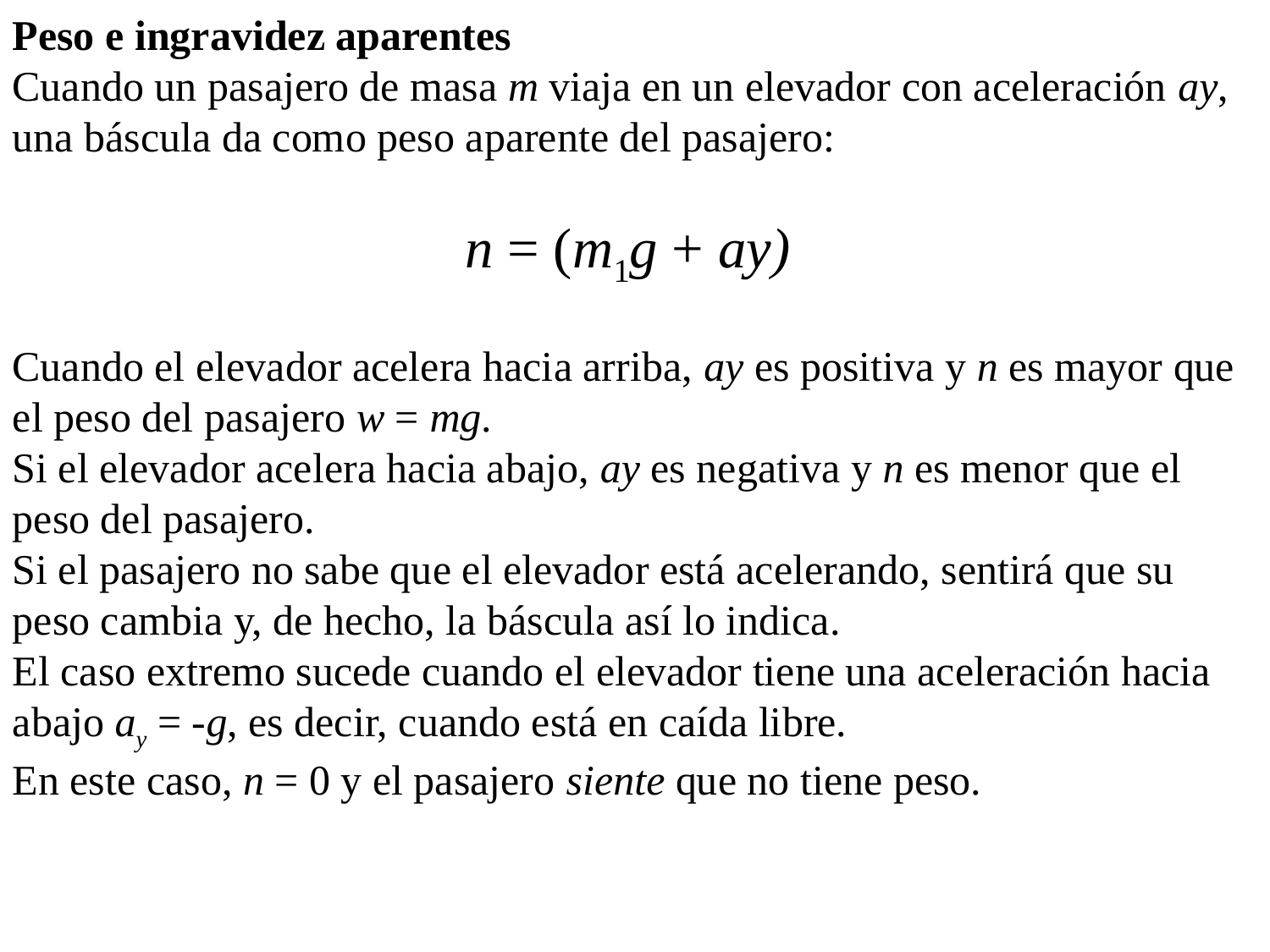

Peso e ingravidez aparentes
Cuando un pasajero de masa m viaja en un elevador con aceleración ay, una báscula da como peso aparente del pasajero:

n = (m1g + ay)

Cuando el elevador acelera hacia arriba, ay es positiva y n es mayor que el peso del pasajero w = mg.
Si el elevador acelera hacia abajo, ay es negativa y n es menor que el peso del pasajero.
Si el pasajero no sabe que el elevador está acelerando, sentirá que su peso cambia y, de hecho, la báscula así lo indica.
El caso extremo sucede cuando el elevador tiene una aceleración hacia abajo ay = -g, es decir, cuando está en caída libre.
En este caso, n = 0 y el pasajero siente que no tiene peso.